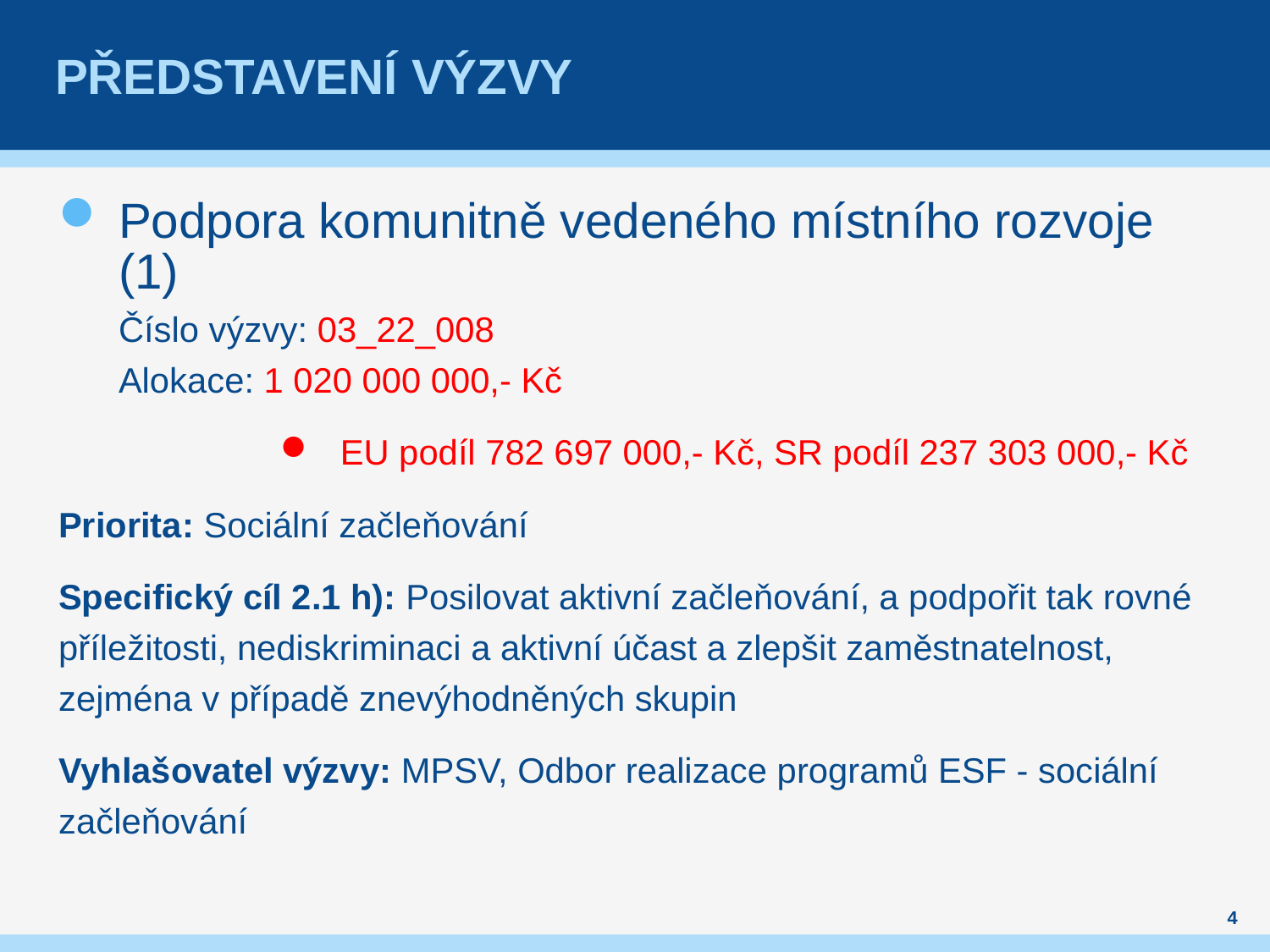

# Představení výzVY

Podpora komunitně vedeného místního rozvoje  (1)
Číslo výzvy: 03_22_008
Alokace: 1 020 000 000,- Kč
EU podíl 782 697 000,- Kč, SR podíl 237 303 000,- Kč
Priorita: Sociální začleňování
Specifický cíl 2.1 h): Posilovat aktivní začleňování, a podpořit tak rovné příležitosti, nediskriminaci a aktivní účast a zlepšit zaměstnatelnost, zejména v případě znevýhodněných skupin
Vyhlašovatel výzvy: MPSV, Odbor realizace programů ESF - sociální začleňování

4